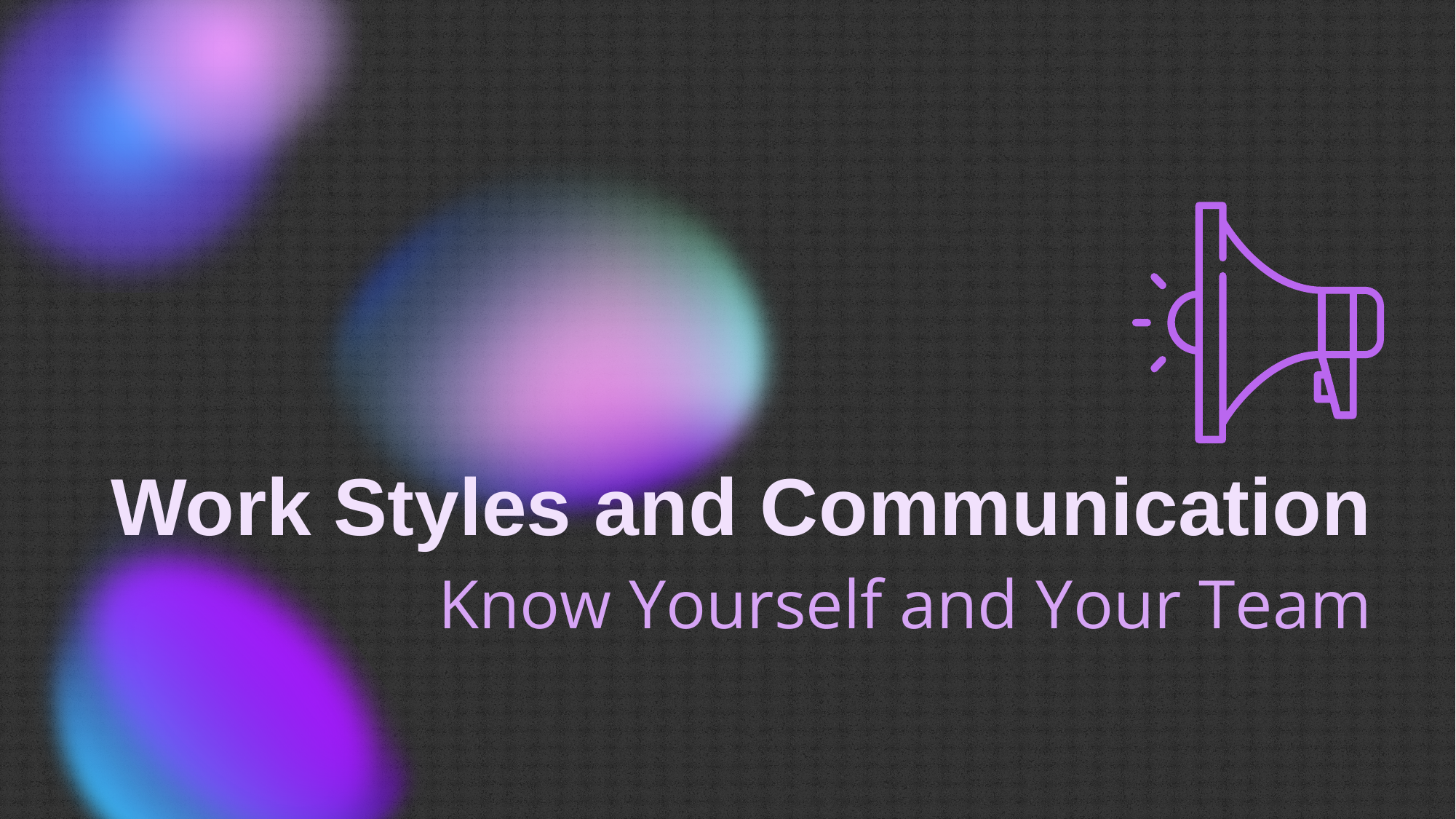

# Work Styles and Communication
Know Yourself and Your Team